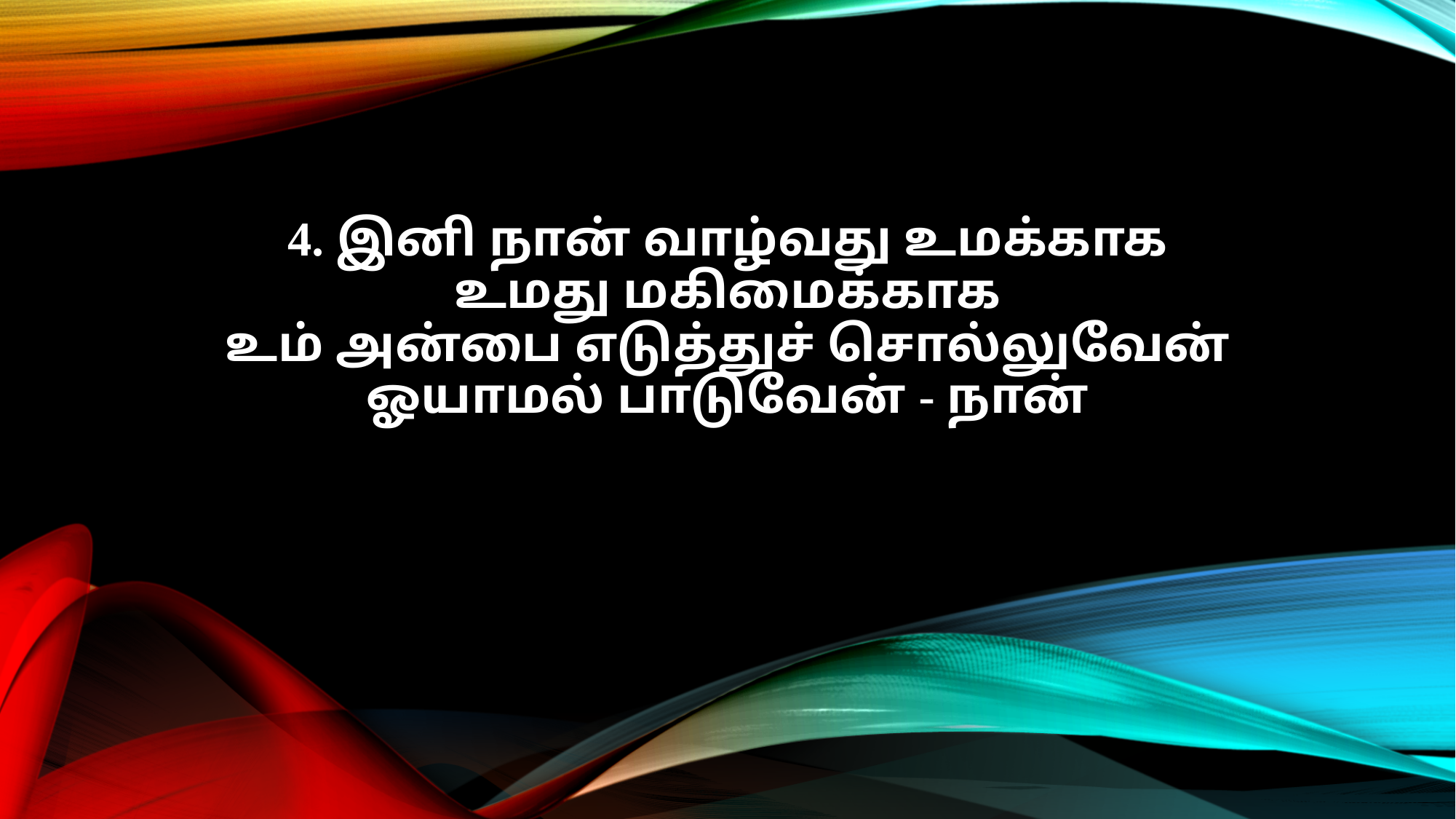

4. இனி நான் வாழ்வது உமக்காக
உமது மகிமைக்காக
உம் அன்பை எடுத்துச் சொல்லுவேன்
ஓயாமல் பாடுவேன் - நான்